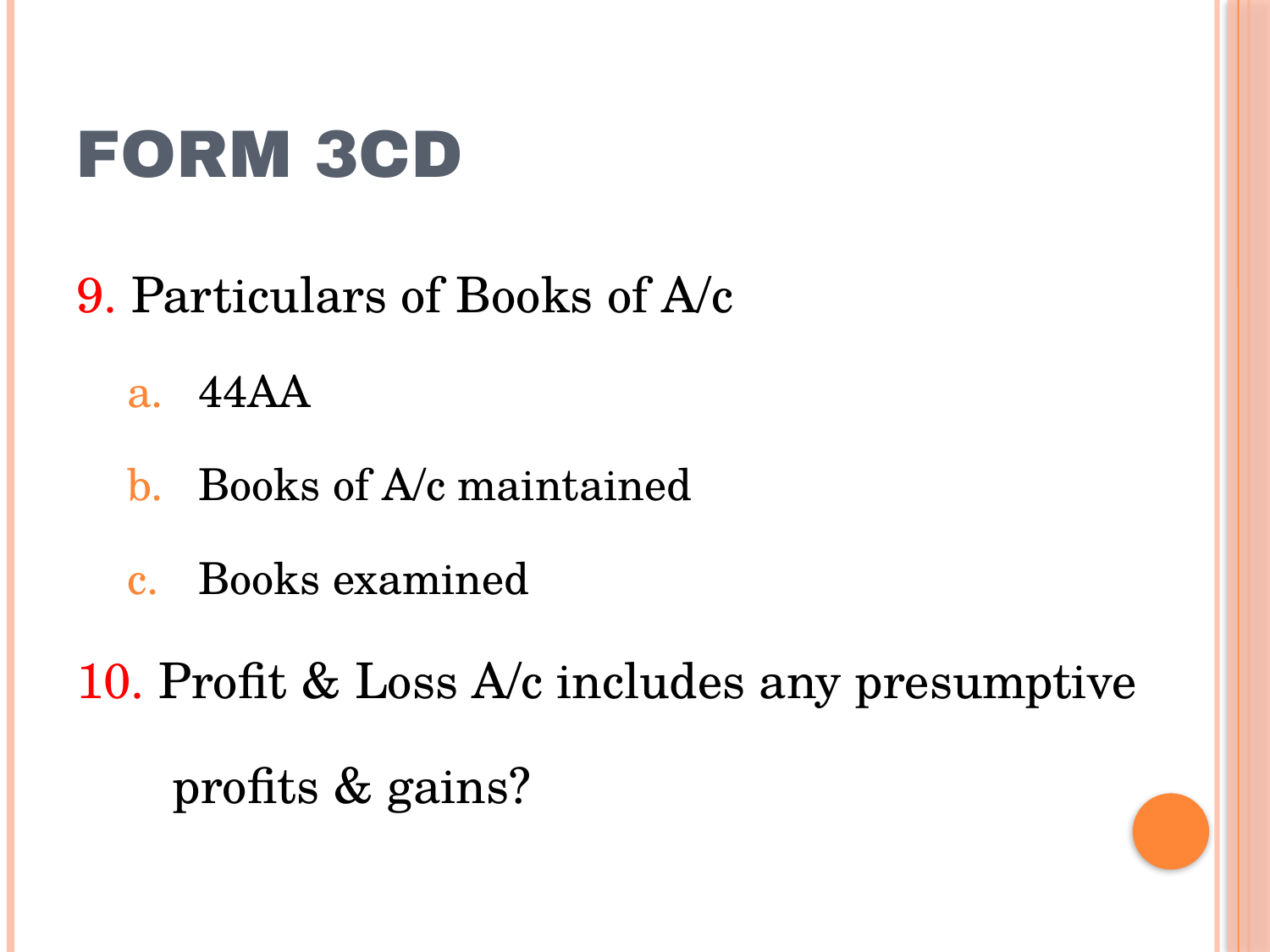

# Form 3cd
9. Particulars of Books of A/c
44AA
Books of A/c maintained
Books examined
10. Profit & Loss A/c includes any presumptive
       profits & gains?